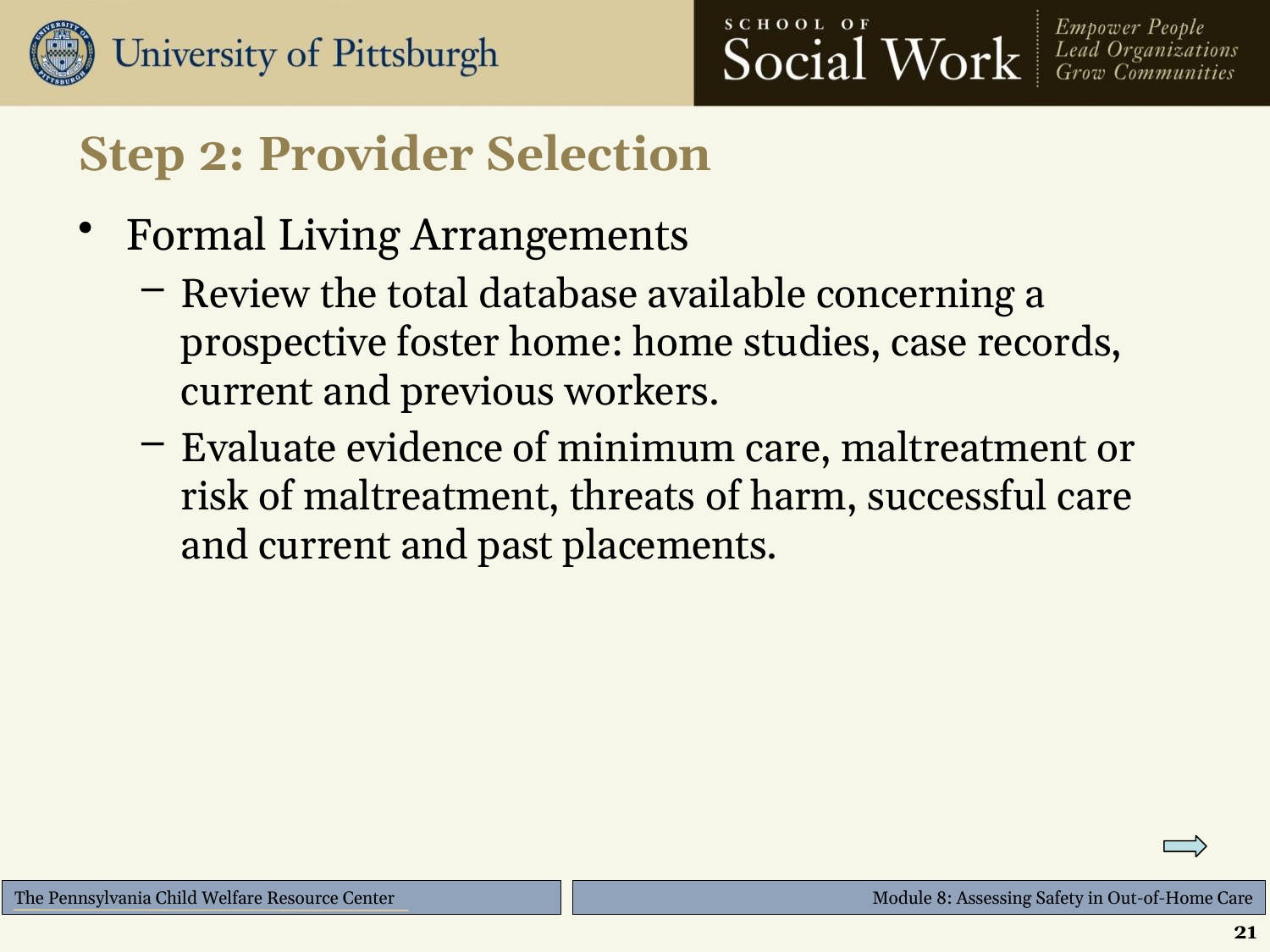

# Step 2: Provider Selection
Formal Living Arrangements
Review the total database available concerning a prospective foster home: home studies, case records, current and previous workers.
Evaluate evidence of minimum care, maltreatment or risk of maltreatment, threats of harm, successful care and current and past placements.

21